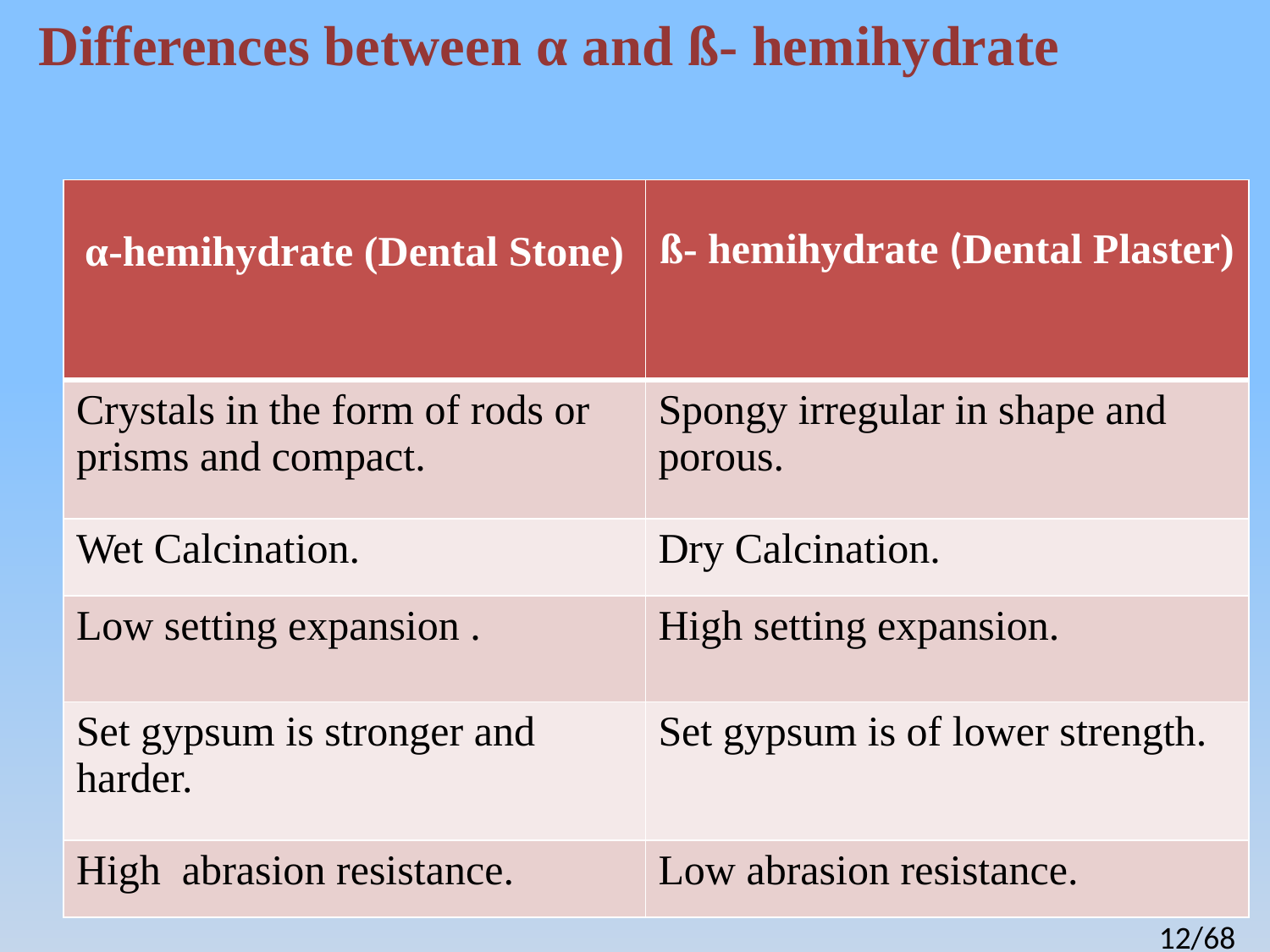

Differences between α and ß- hemihydrate

| α-hemihydrate (Dental Stone) | ß- hemihydrate (Dental Plaster) |
| --- | --- |
| Crystals in the form of rods or prisms and compact. | Spongy irregular in shape and porous. |
| Wet Calcination. | Dry Calcination. |
| Low setting expansion . | High setting expansion. |
| Set gypsum is stronger and harder. | Set gypsum is of lower strength. |
| High abrasion resistance. | Low abrasion resistance. |
12/68